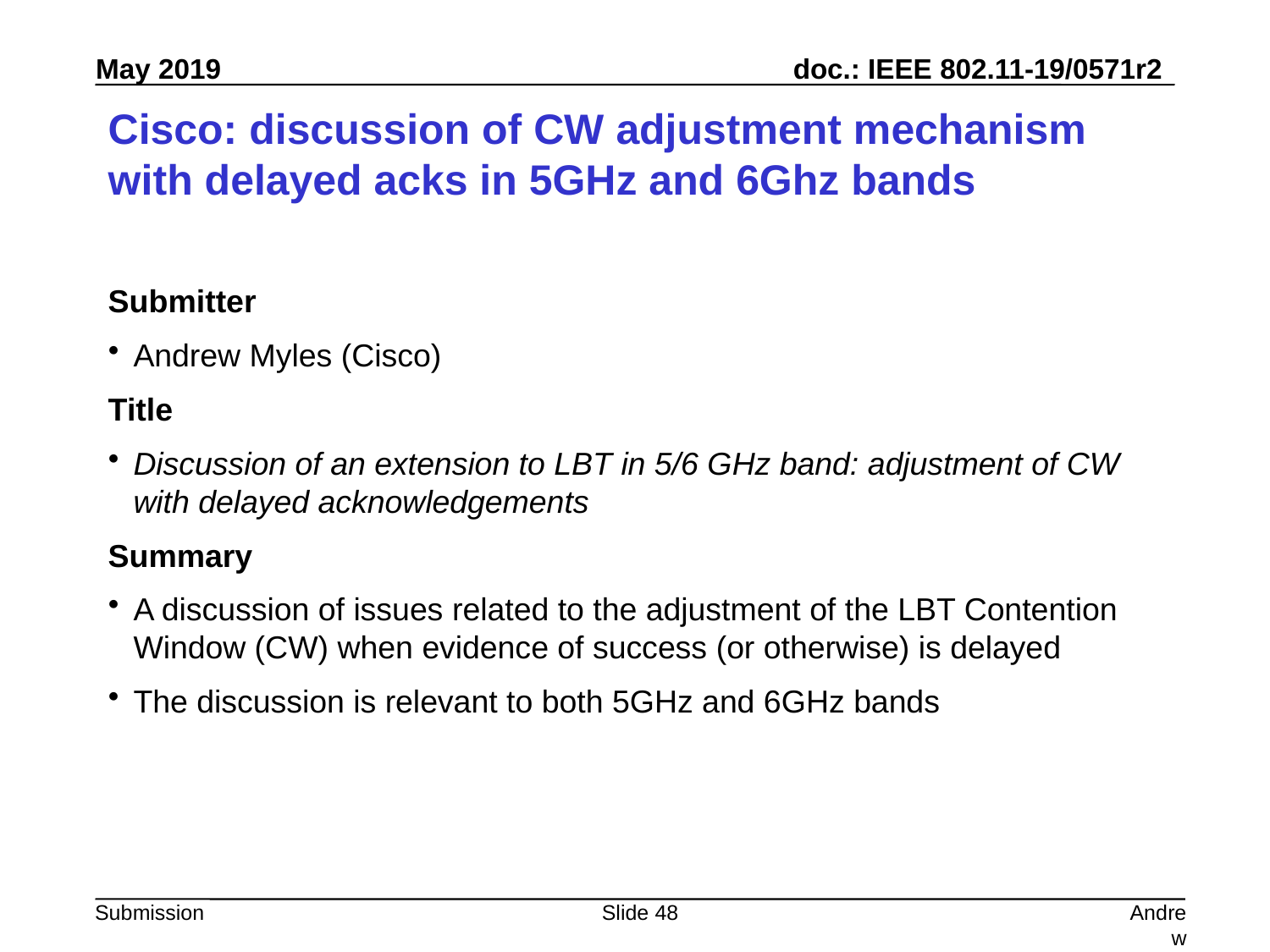

# Cisco: discussion of CW adjustment mechanism with delayed acks in 5GHz and 6Ghz bands
Submitter
Andrew Myles (Cisco)
Title
Discussion of an extension to LBT in 5/6 GHz band: adjustment of CW with delayed acknowledgements
Summary
A discussion of issues related to the adjustment of the LBT Contention Window (CW) when evidence of success (or otherwise) is delayed
The discussion is relevant to both 5GHz and 6GHz bands

Slide 48
Andrew Myles, Cisco